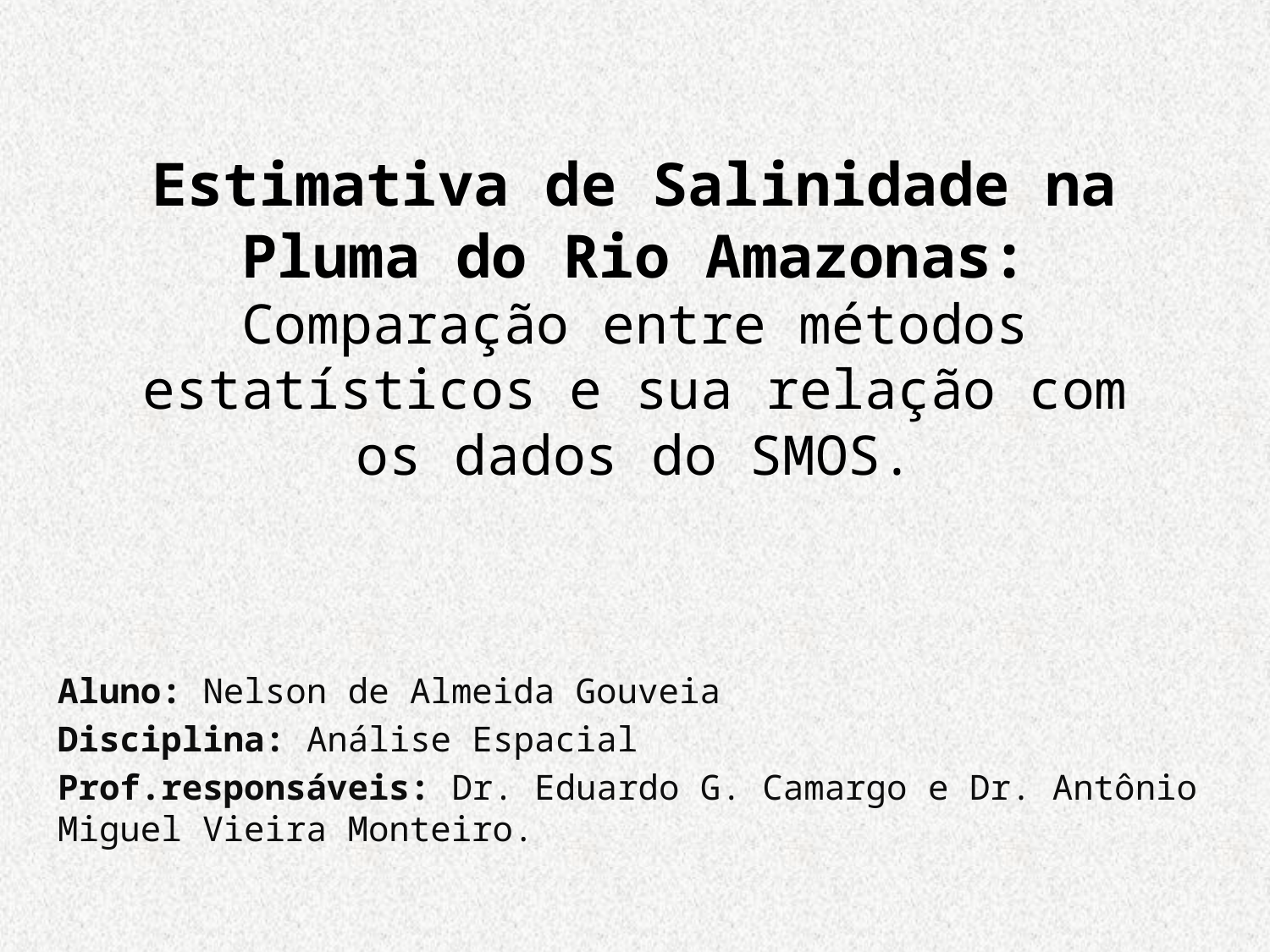

# Estimativa de Salinidade na Pluma do Rio Amazonas: Comparação entre métodos estatísticos e sua relação com os dados do SMOS.
Aluno: Nelson de Almeida Gouveia
Disciplina: Análise Espacial
Prof.responsáveis: Dr. Eduardo G. Camargo e Dr. Antônio Miguel Vieira Monteiro.